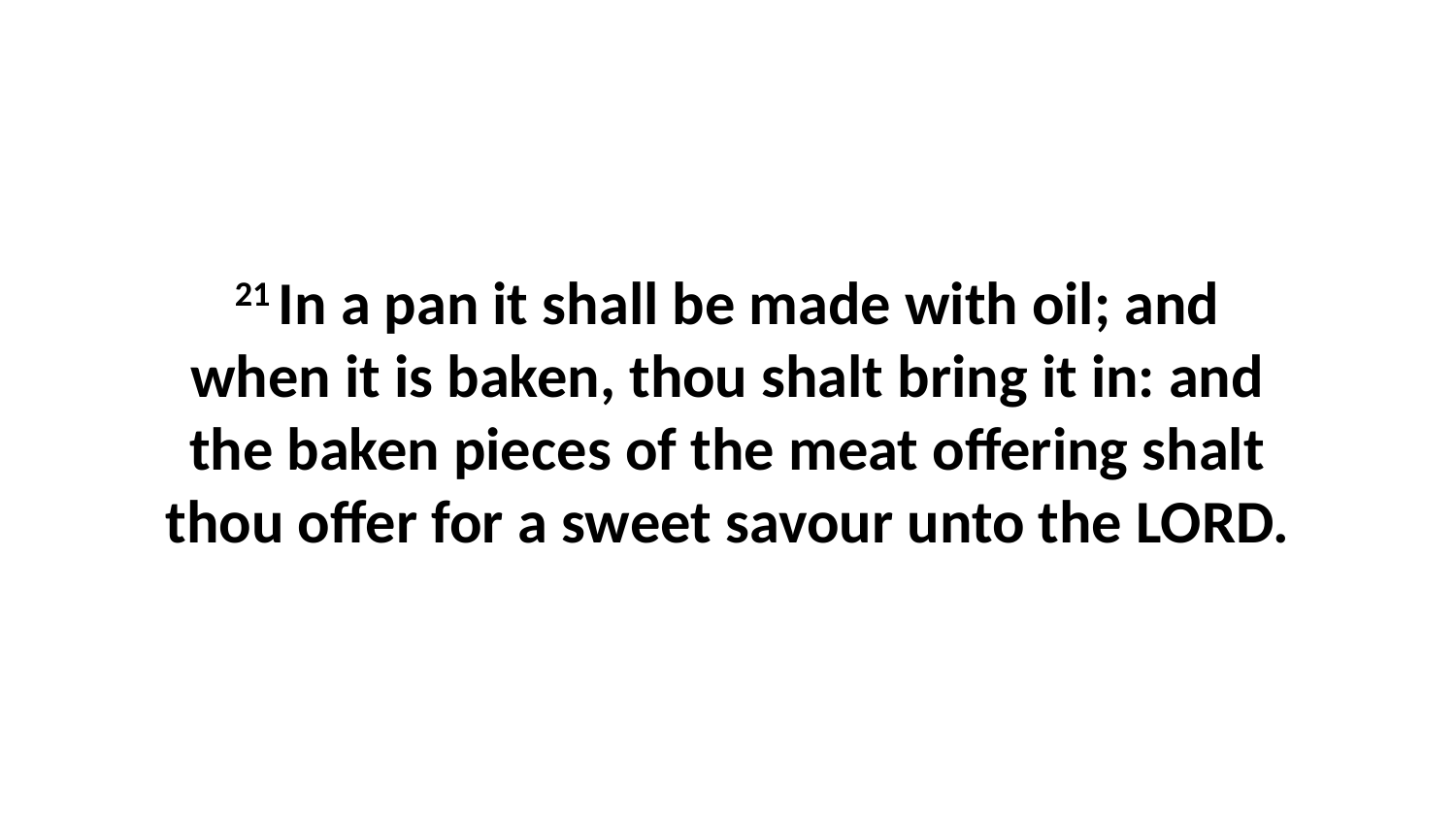

21 In a pan it shall be made with oil; and when it is baken, thou shalt bring it in: and the baken pieces of the meat offering shalt thou offer for a sweet savour unto the LORD.